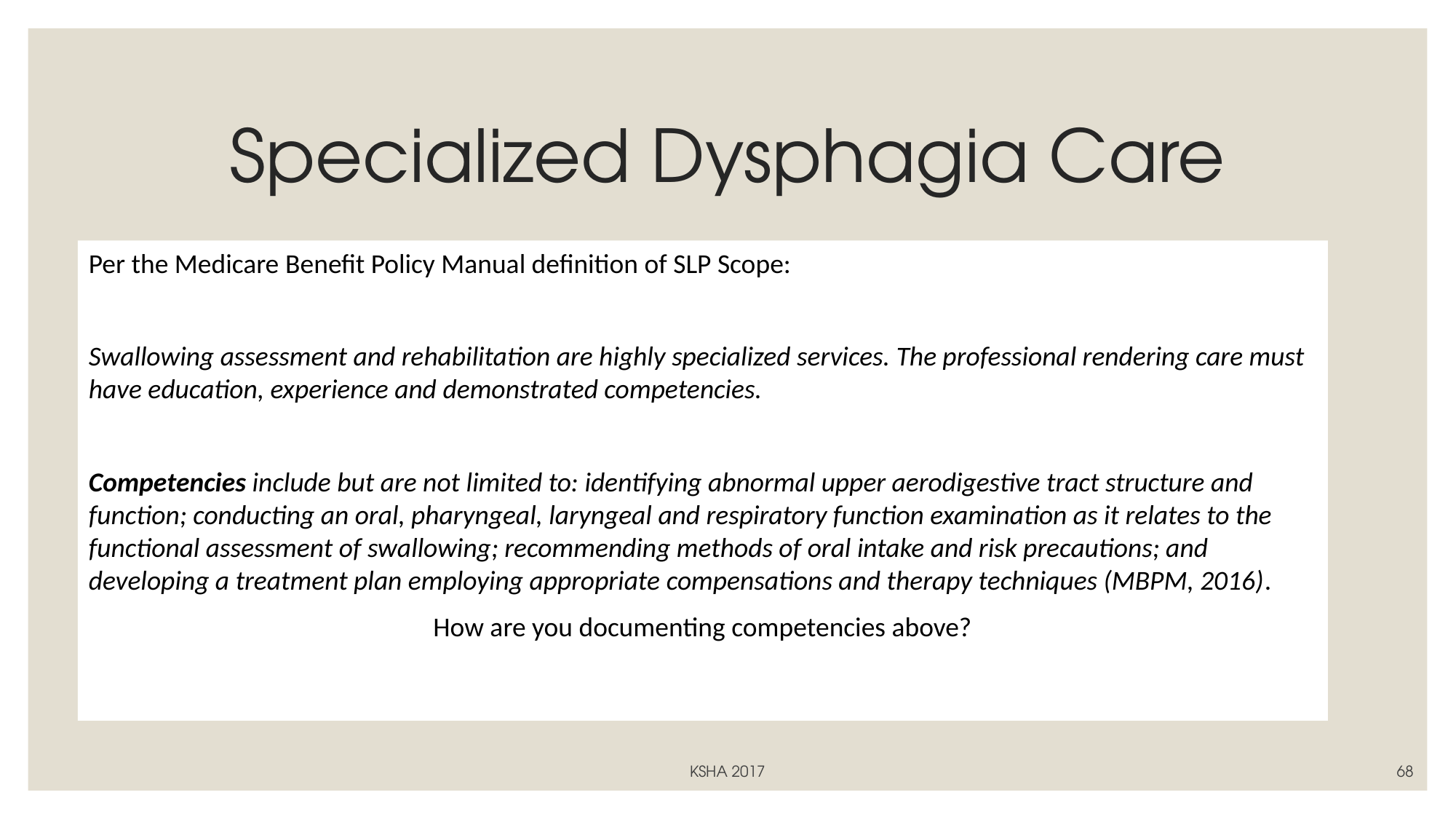

# Specialized Dysphagia Care
Per the Medicare Benefit Policy Manual definition of SLP Scope:

Swallowing assessment and rehabilitation are highly specialized services. The professional rendering care must have education, experience and demonstrated competencies.

Competencies include but are not limited to: identifying abnormal upper aerodigestive tract structure and function; conducting an oral, pharyngeal, laryngeal and respiratory function examination as it relates to the functional assessment of swallowing; recommending methods of oral intake and risk precautions; and developing a treatment plan employing appropriate compensations and therapy techniques (MBPM, 2016).
How are you documenting competencies above?

KSHA 2017
68